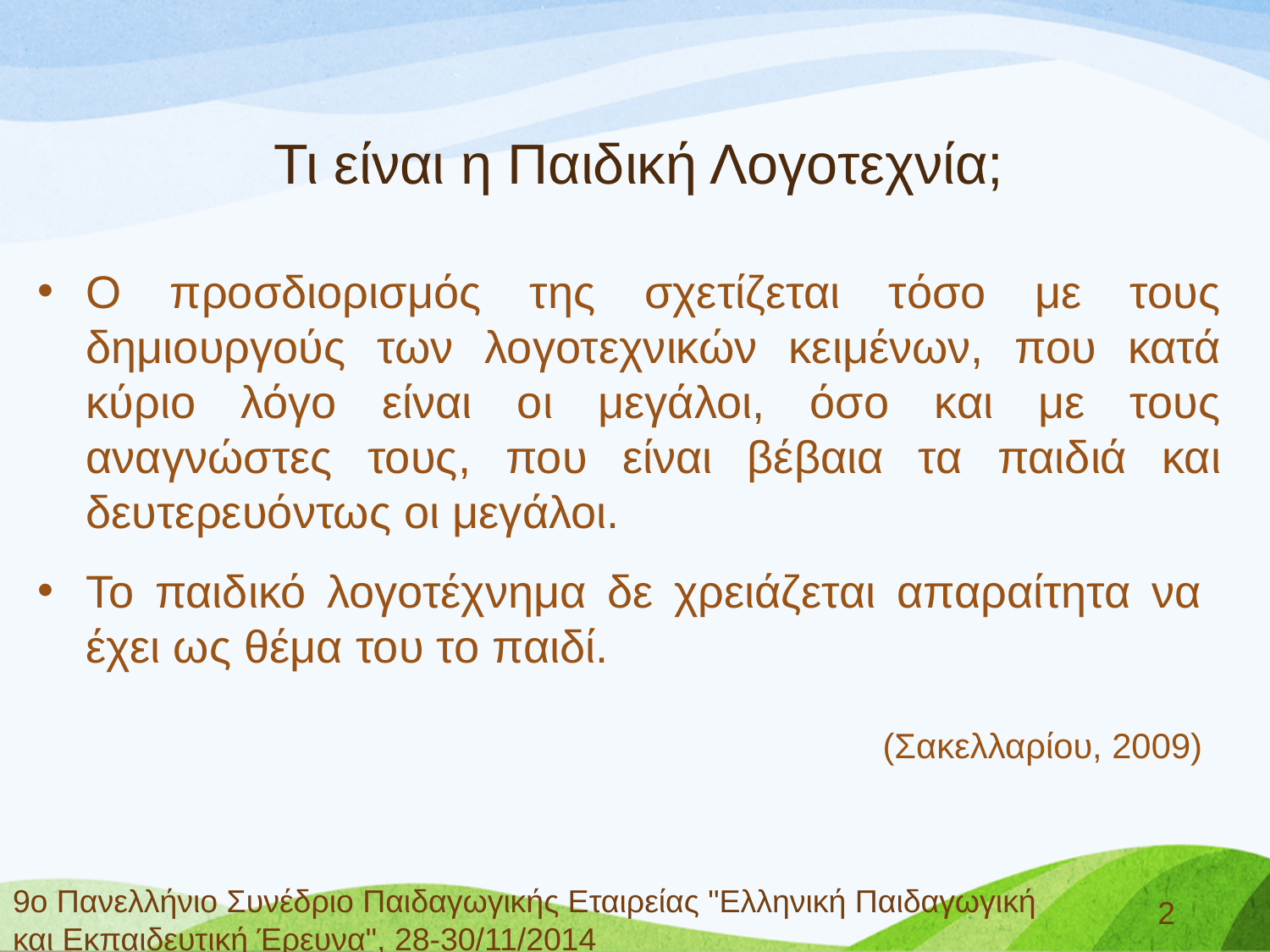

# Τι είναι η Παιδική Λογοτεχνία;
Ο προσδιορισμός της σχετίζεται τόσο με τους δημιουργούς των λογοτεχνικών κειμένων, που κατά κύριο λόγο είναι οι μεγάλοι, όσο και με τους αναγνώστες τους, που είναι βέβαια τα παιδιά και δευτερευόντως οι μεγάλοι.

Το παιδικό λογοτέχνημα δε χρειάζεται απαραίτητα να έχει ως θέμα του το παιδί.

(Σακελλαρίου, 2009)
9ο Πανελλήνιο Συνέδριο Παιδαγωγικής Εταιρείας "Ελληνική Παιδαγωγική και Εκπαιδευτική Έρευνα", 28-30/11/2014
2